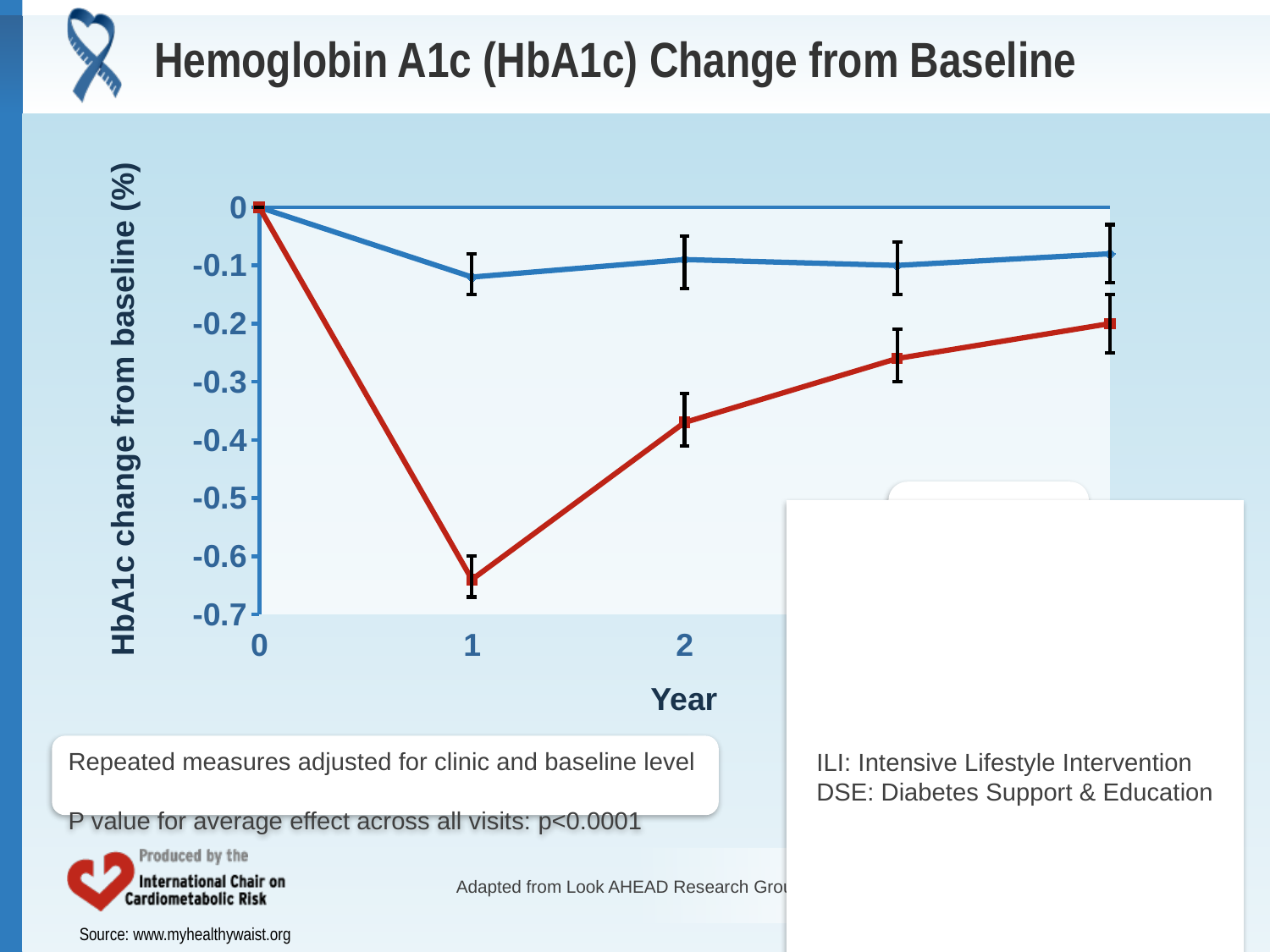

# Hemoglobin A1c (HbA1c) Change from Baseline
HbA1c change from baseline (%)

### Chart

| Category | DSE | ILI |
|---|---|---|
| 0 | 0.0 | 0.0 |
| 1 | -0.12 | -0.64 |
| 2 | -0.09 | -0.37 |
| 3 | -0.1 | -0.26 |
| 4 | -0.08 | -0.2 |
DSE

ILI

Year
Repeated measures adjusted for clinic and baseline level
P value for average effect across all visits: p<0.0001
ILI: Intensive Lifestyle Intervention
DSE: Diabetes Support & Education
Adapted from Look AHEAD Research Group Arch Intern Med 2010;170:1566-75